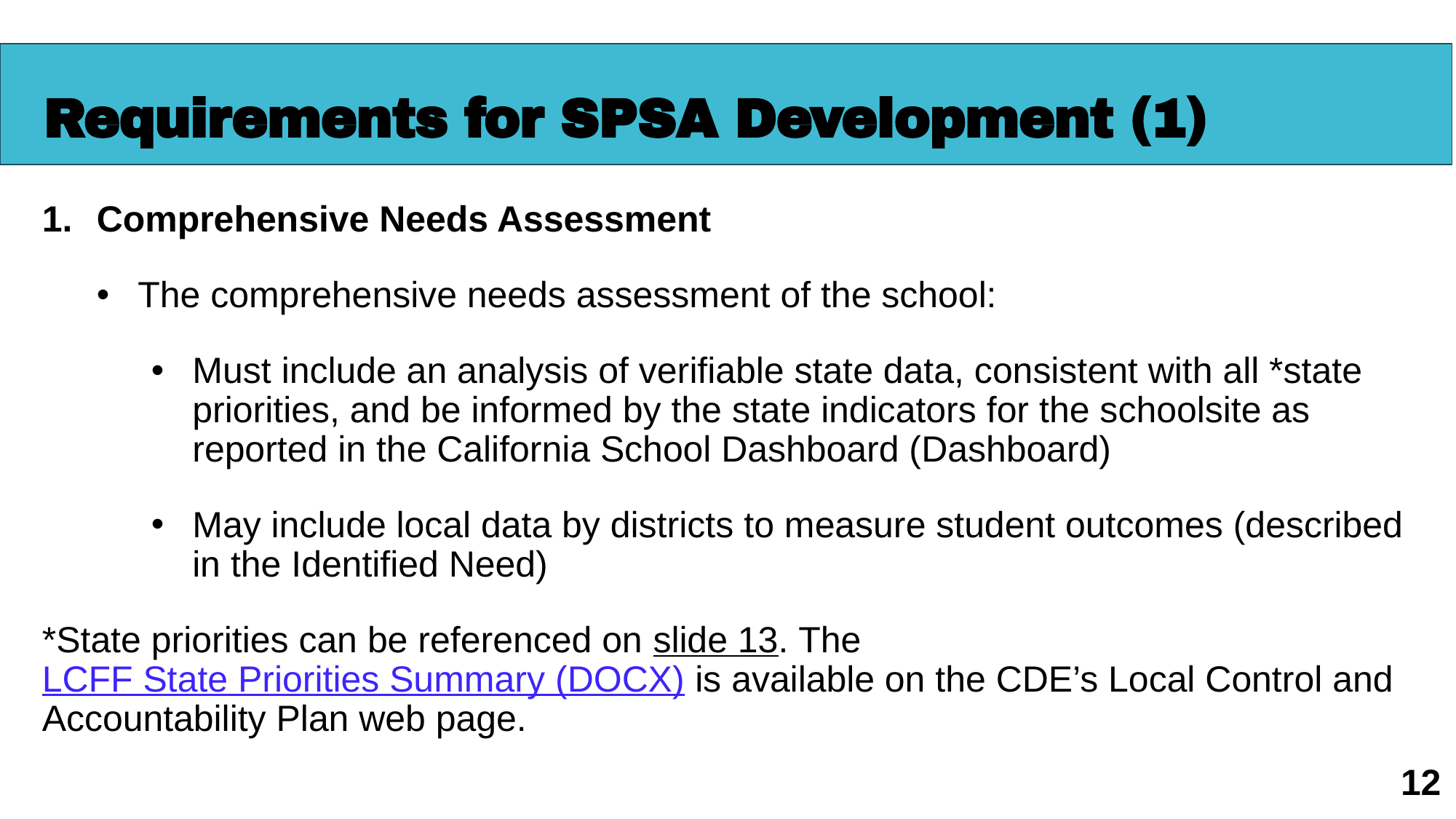

# Requirements for SPSA Development (1)
Comprehensive Needs Assessment
The comprehensive needs assessment of the school:
Must include an analysis of verifiable state data, consistent with all *state priorities, and be informed by the state indicators for the schoolsite as reported in the California School Dashboard (Dashboard)
May include local data by districts to measure student outcomes (described in the Identified Need)
*State priorities can be referenced on slide 13. The LCFF State Priorities Summary (DOCX) is available on the CDE’s Local Control and Accountability Plan web page.
12